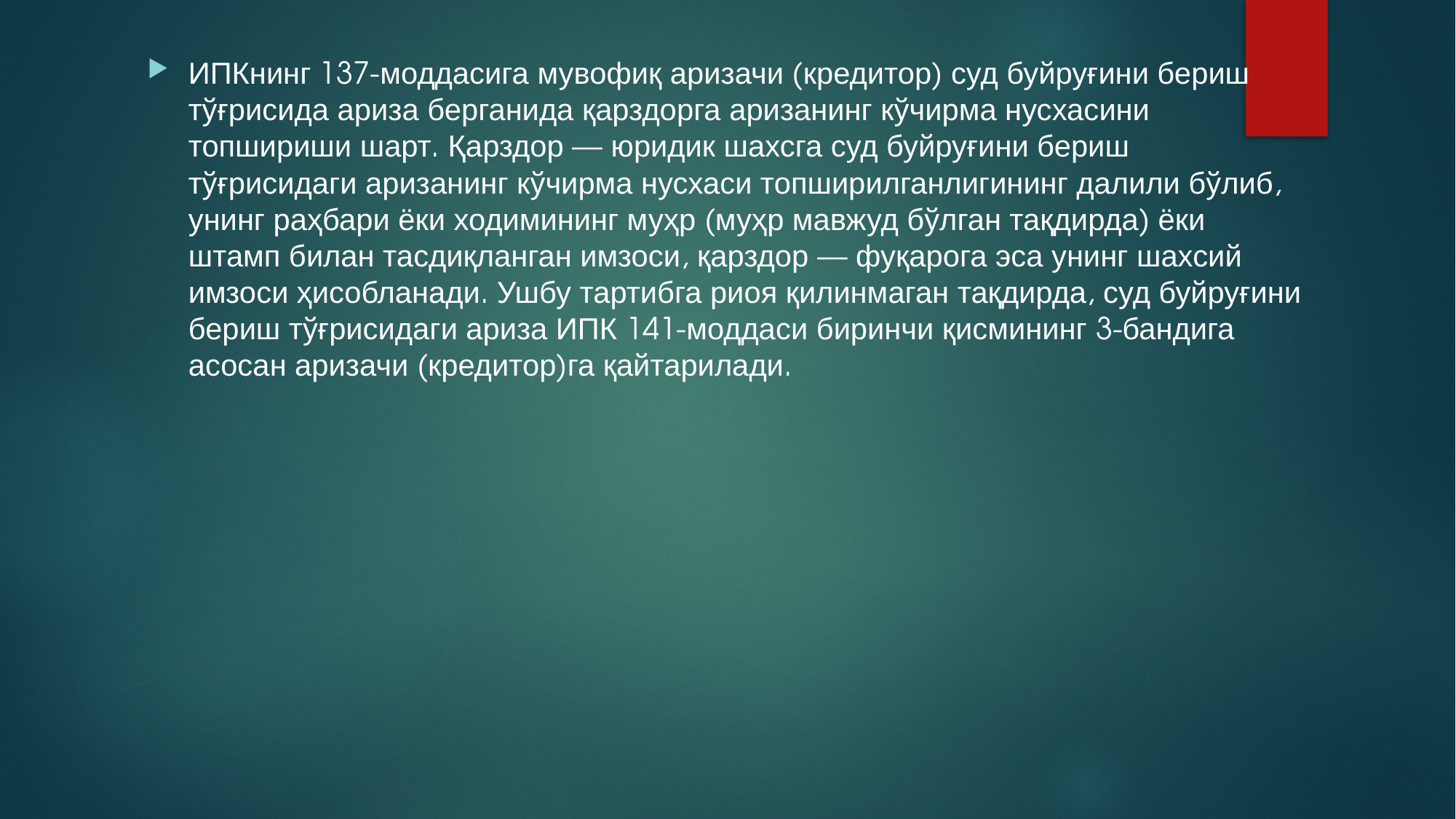

ИПКнинг 137-моддасига мувофиқ аризачи (кредитор) суд буйруғини бериш тўғрисида ариза берганида қарздорга аризанинг кўчирма нусхасини топшириши шарт. Қарздор — юридик шахсга суд буйруғини бериш тўғрисидаги аризанинг кўчирма нусхаси топширилганлигининг далили бўлиб, унинг раҳбари ёки ходимининг муҳр (муҳр мавжуд бўлган тақдирда) ёки штамп билан тасдиқланган имзоси, қарздор — фуқарога эса унинг шахсий имзоси ҳисобланади. Ушбу тартибга риоя қилинмаган тақдирда, суд буйруғини бериш тўғрисидаги ариза ИПК 141-моддаси биринчи қисмининг 3-бандига асосан аризачи (кредитор)га қайтарилади.